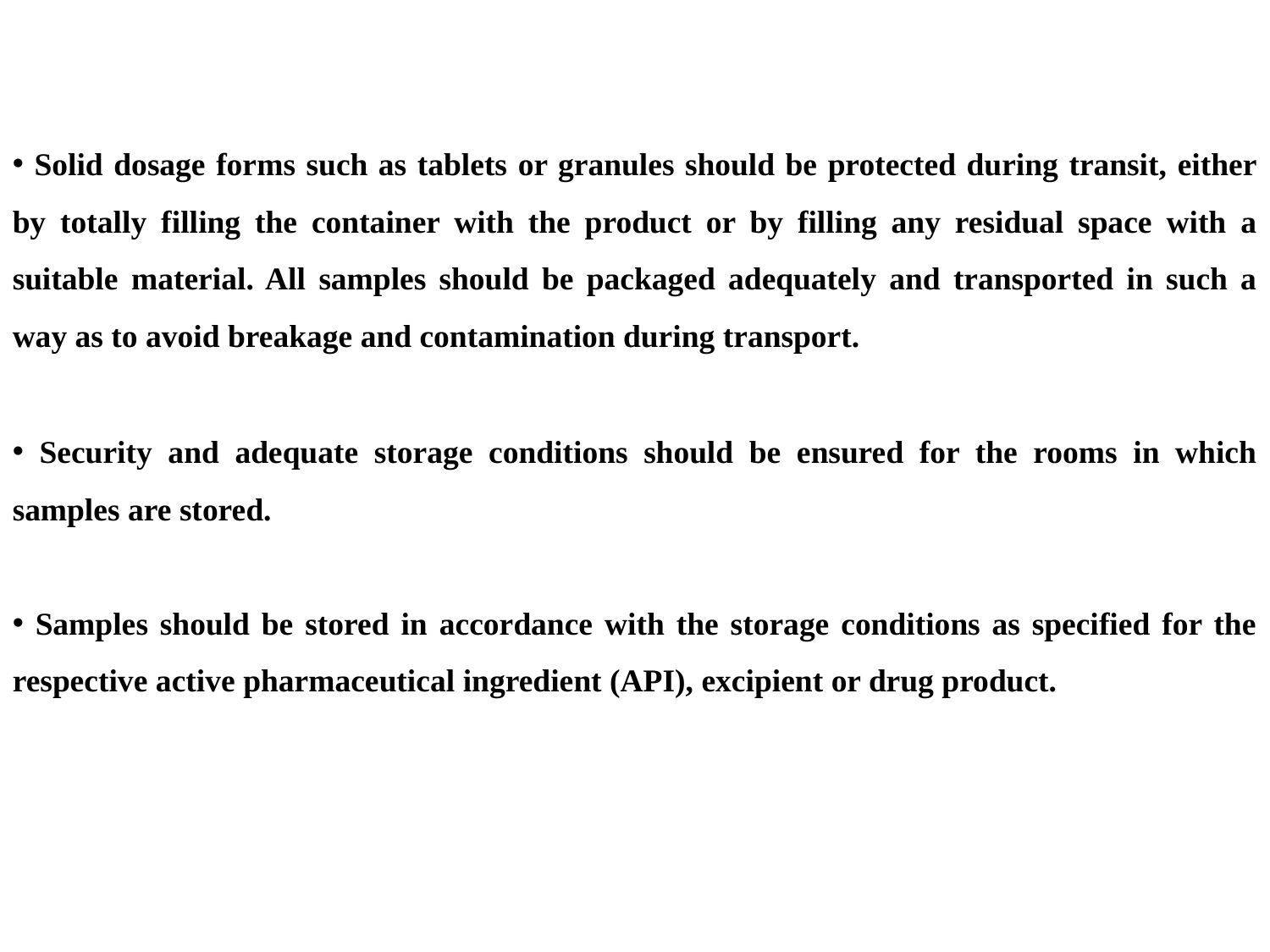

Solid dosage forms such as tablets or granules should be protected during transit, either by totally filling the container with the product or by filling any residual space with a suitable material. All samples should be packaged adequately and transported in such a way as to avoid breakage and contamination during transport.
 Security and adequate storage conditions should be ensured for the rooms in which samples are stored.

 Samples should be stored in accordance with the storage conditions as specified for the respective active pharmaceutical ingredient (API), excipient or drug product.